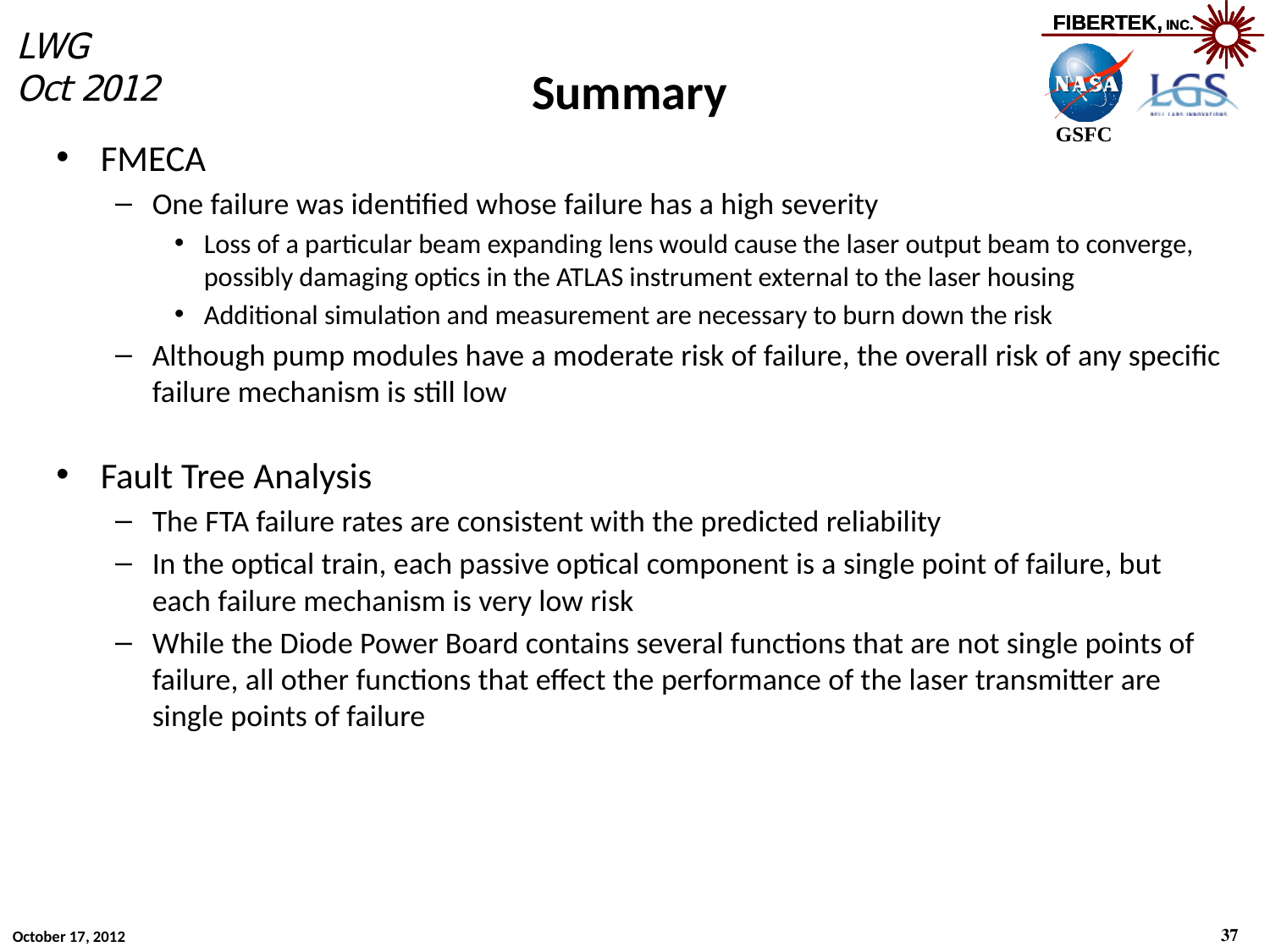

Summary
FMECA
One failure was identified whose failure has a high severity
Loss of a particular beam expanding lens would cause the laser output beam to converge, possibly damaging optics in the ATLAS instrument external to the laser housing
Additional simulation and measurement are necessary to burn down the risk
Although pump modules have a moderate risk of failure, the overall risk of any specific failure mechanism is still low

Fault Tree Analysis
The FTA failure rates are consistent with the predicted reliability
In the optical train, each passive optical component is a single point of failure, but each failure mechanism is very low risk
While the Diode Power Board contains several functions that are not single points of failure, all other functions that effect the performance of the laser transmitter are single points of failure